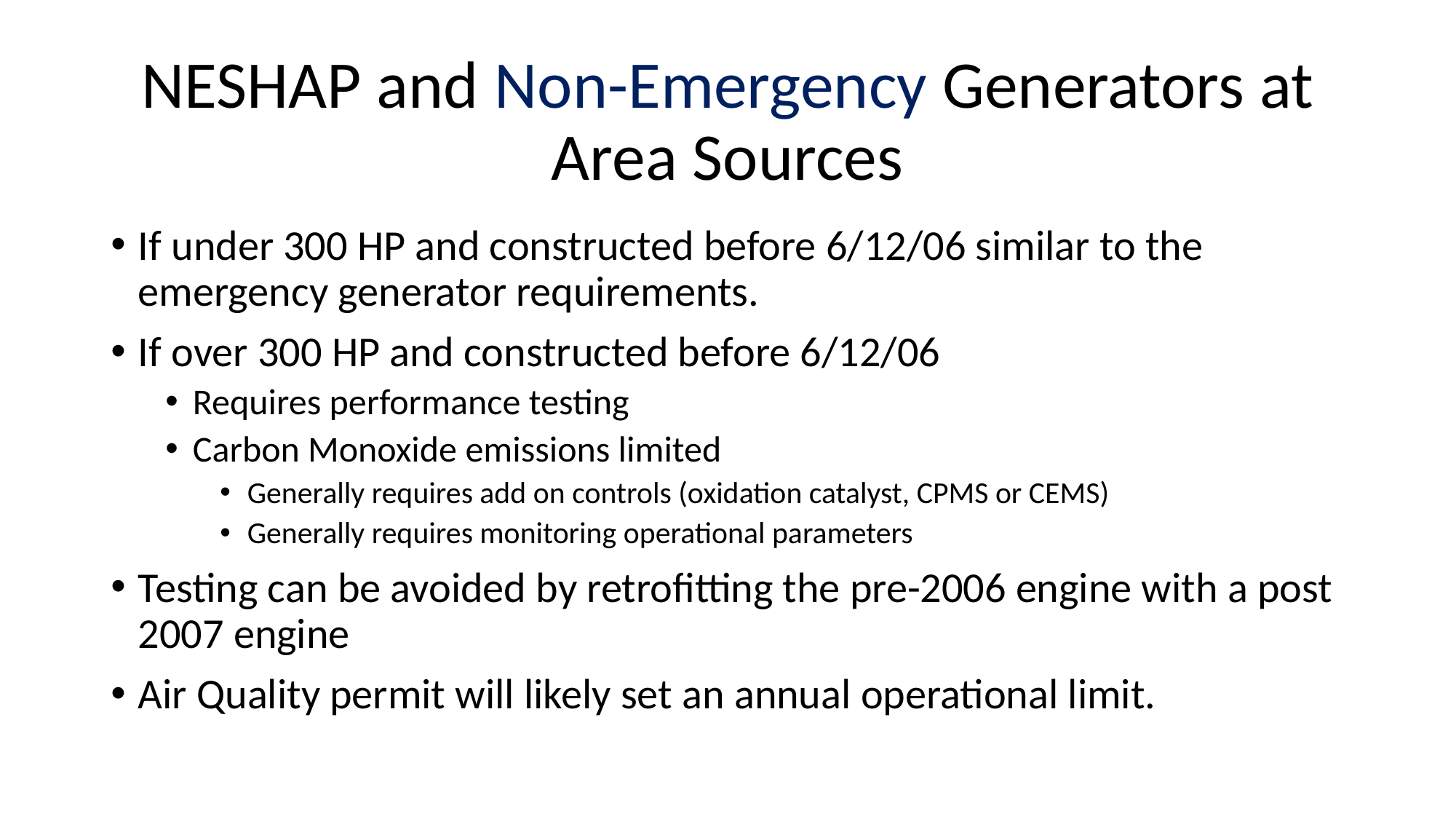

# NESHAP and Non-Emergency Generators at Area Sources
If under 300 HP and constructed before 6/12/06 similar to the emergency generator requirements.
If over 300 HP and constructed before 6/12/06
Requires performance testing
Carbon Monoxide emissions limited
Generally requires add on controls (oxidation catalyst, CPMS or CEMS)
Generally requires monitoring operational parameters
Testing can be avoided by retrofitting the pre-2006 engine with a post 2007 engine
Air Quality permit will likely set an annual operational limit.